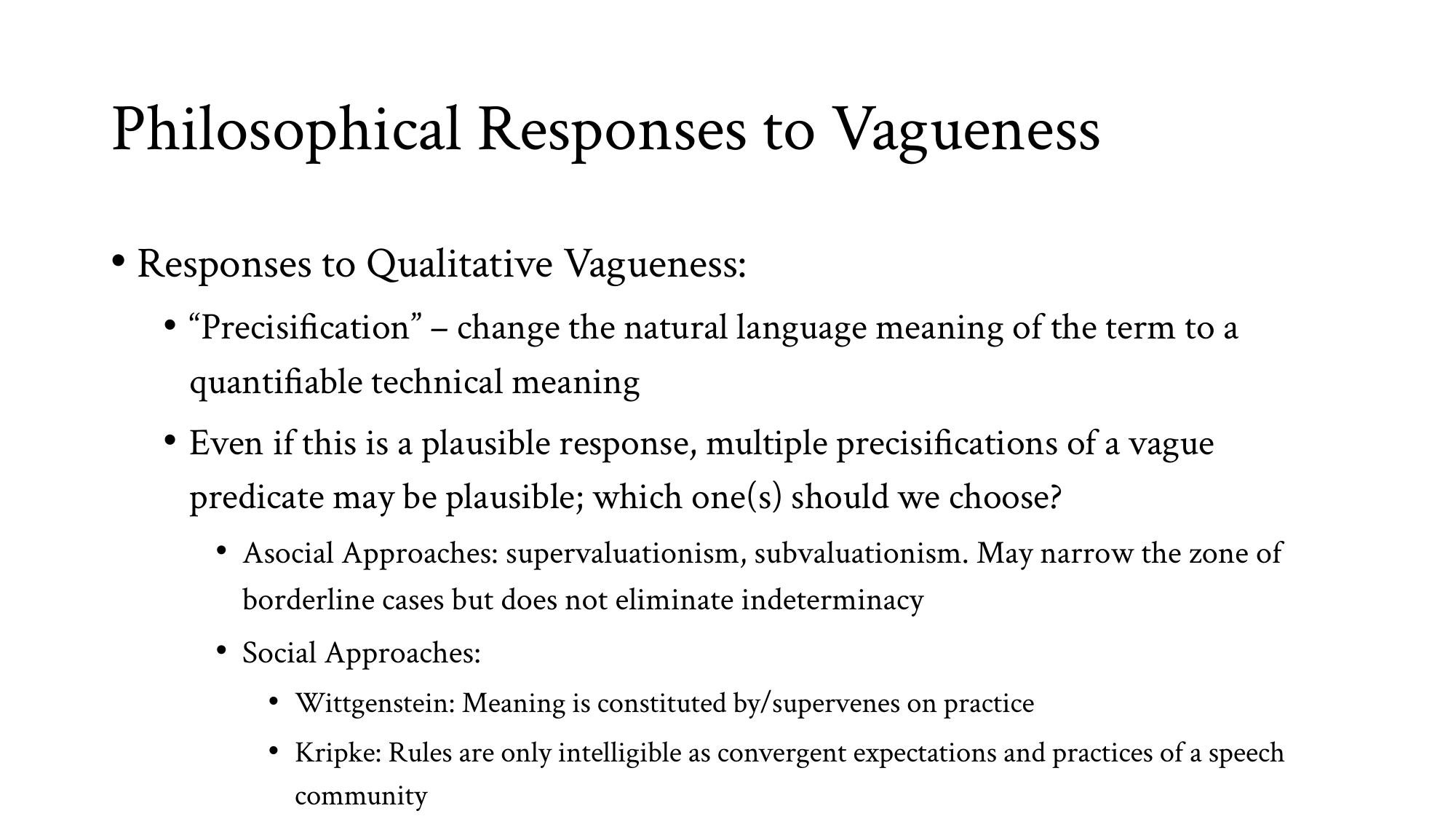

# Philosophical Responses to Vagueness
Responses to Qualitative Vagueness:
“Precisification” – change the natural language meaning of the term to a quantifiable technical meaning
Even if this is a plausible response, multiple precisifications of a vague predicate may be plausible; which one(s) should we choose?
Asocial Approaches: supervaluationism, subvaluationism. May narrow the zone of borderline cases but does not eliminate indeterminacy
Social Approaches:
Wittgenstein: Meaning is constituted by/supervenes on practice
Kripke: Rules are only intelligible as convergent expectations and practices of a speech community